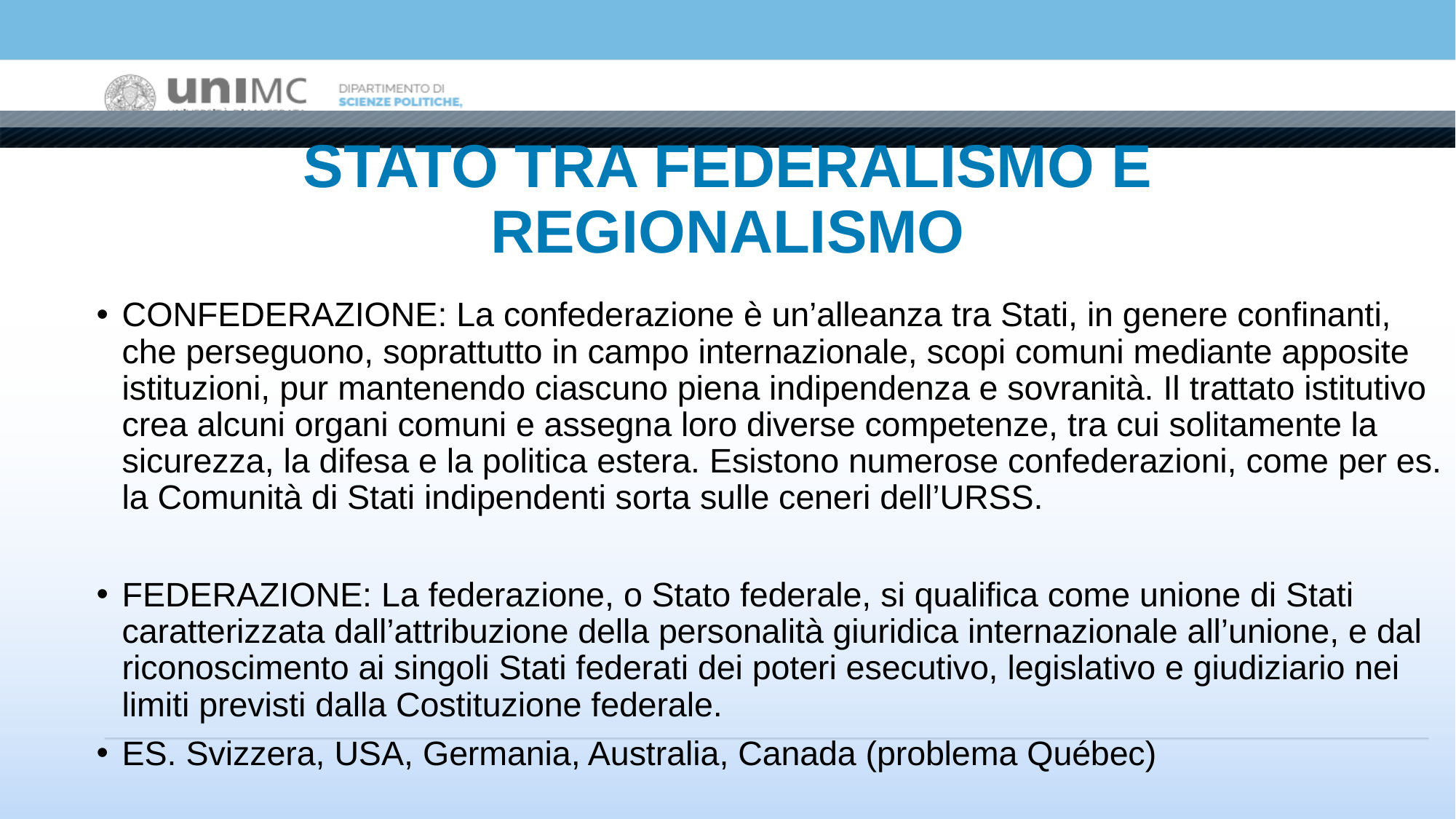

# STATO TRA FEDERALISMO E REGIONALISMO
CONFEDERAZIONE: La confederazione è un’alleanza tra Stati, in genere confinanti, che perseguono, soprattutto in campo internazionale, scopi comuni mediante apposite istituzioni, pur mantenendo ciascuno piena indipendenza e sovranità. Il trattato istitutivo crea alcuni organi comuni e assegna loro diverse competenze, tra cui solitamente la sicurezza, la difesa e la politica estera. Esistono numerose confederazioni, come per es. la Comunità di Stati indipendenti sorta sulle ceneri dell’URSS.

FEDERAZIONE: La federazione, o Stato federale, si qualifica come unione di Stati caratterizzata dall’attribuzione della personalità giuridica internazionale all’unione, e dal riconoscimento ai singoli Stati federati dei poteri esecutivo, legislativo e giudiziario nei limiti previsti dalla Costituzione federale.
ES. Svizzera, USA, Germania, Australia, Canada (problema Québec)